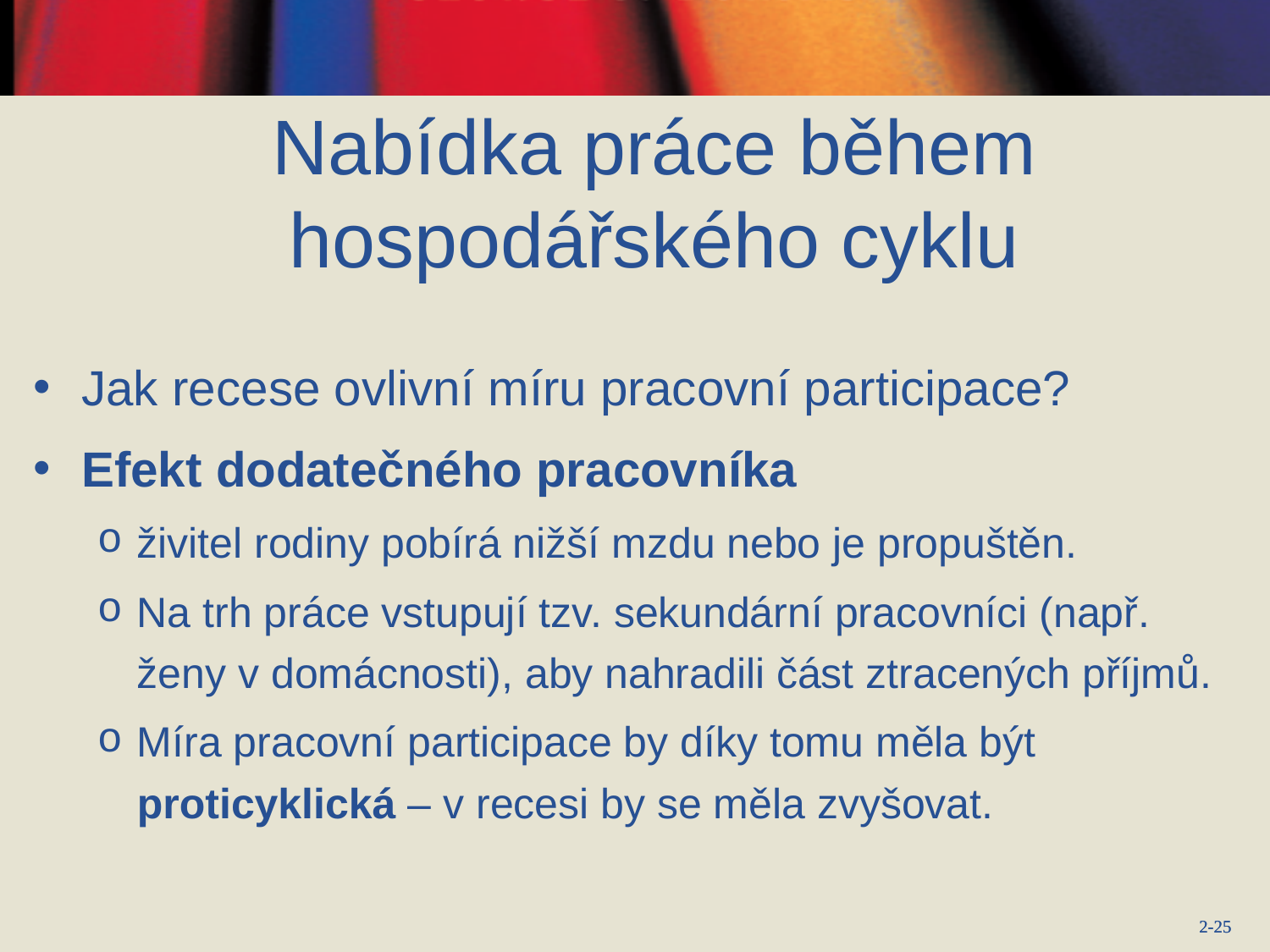

# Nabídka práce během hospodářského cyklu
Jak recese ovlivní míru pracovní participace?
Efekt dodatečného pracovníka
živitel rodiny pobírá nižší mzdu nebo je propuštěn.
Na trh práce vstupují tzv. sekundární pracovníci (např. ženy v domácnosti), aby nahradili část ztracených příjmů.
Míra pracovní participace by díky tomu měla být proticyklická – v recesi by se měla zvyšovat.